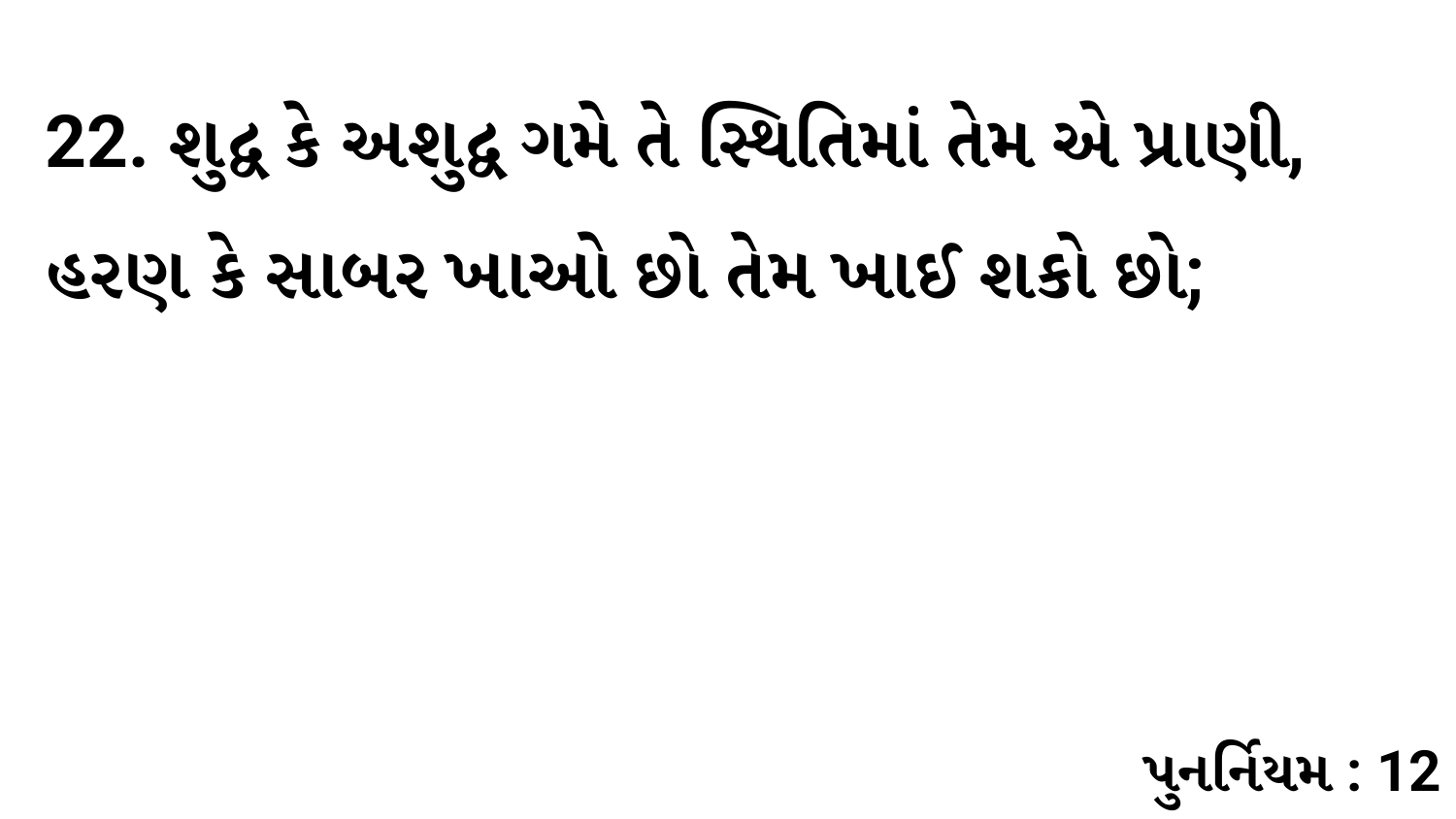

22. શુદ્વ કે અશુદ્વ ગમે તે સ્થિતિમાં તેમ એ પ્રાણી, હરણ કે સાબર ખાઓ છો તેમ ખાઈ શકો છો;
પુનર્નિયમ : 12